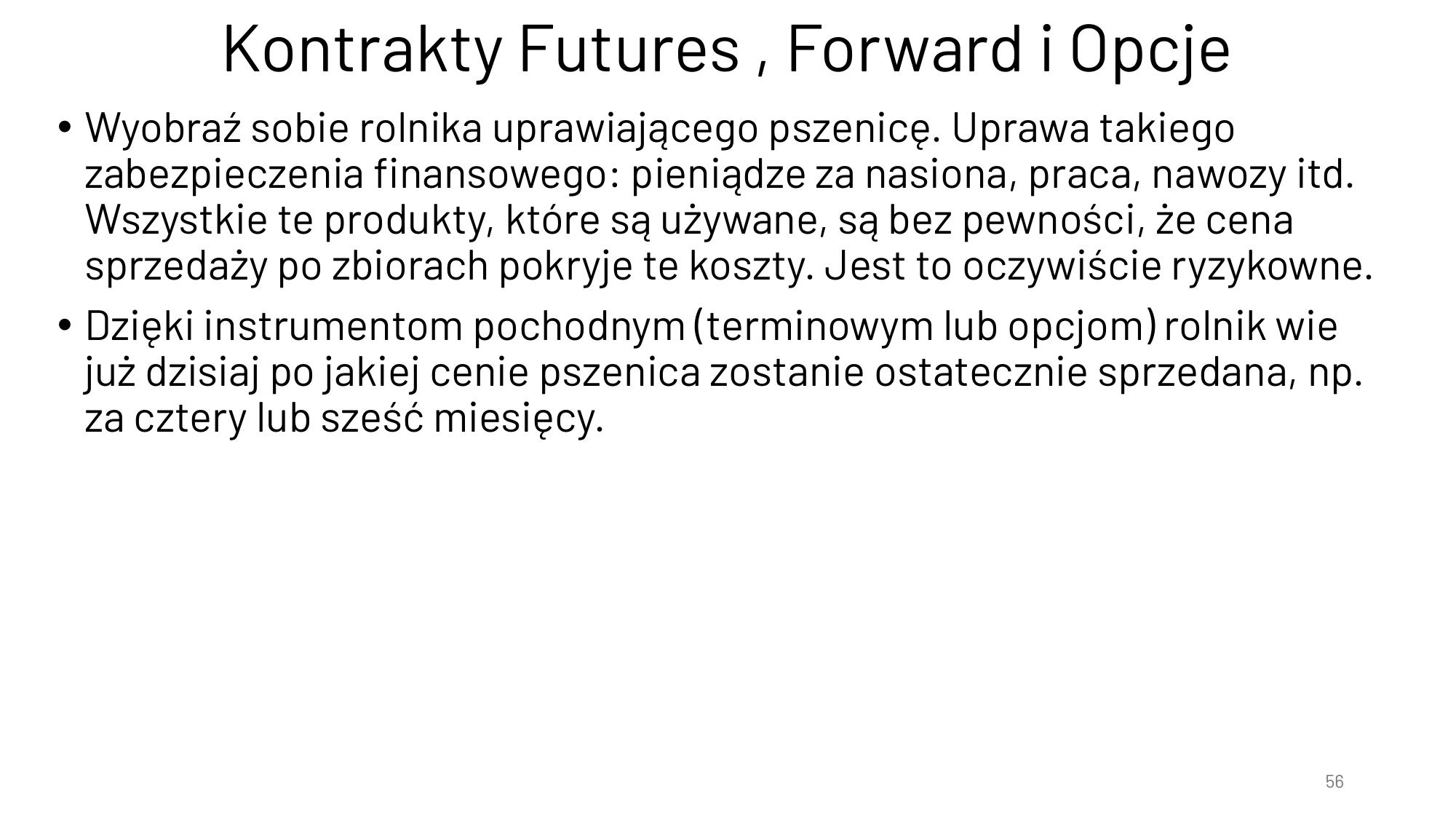

# Kontrakty Futures , Forward i Opcje
Wyobraź sobie rolnika uprawiającego pszenicę. Uprawa takiego zabezpieczenia finansowego: pieniądze za nasiona, praca, nawozy itd. Wszystkie te produkty, które są używane, są bez pewności, że cena sprzedaży po zbiorach pokryje te koszty. Jest to oczywiście ryzykowne.
Dzięki instrumentom pochodnym (terminowym lub opcjom) rolnik wie już dzisiaj po jakiej cenie pszenica zostanie ostatecznie sprzedana, np. za cztery lub sześć miesięcy.
56